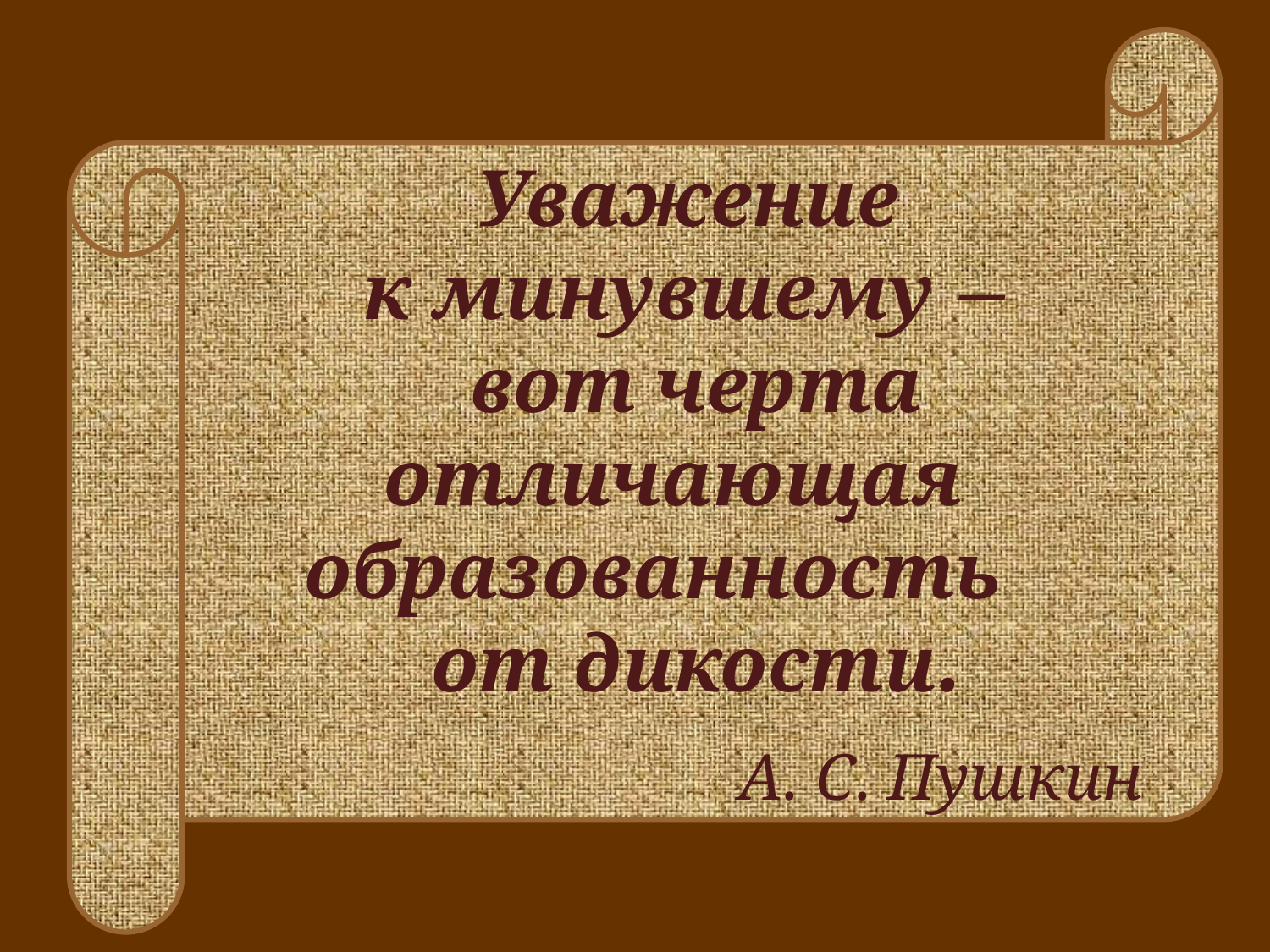

Уважение
к минувшему –
вот черта отличающая образованность
от дикости.

                                А. С. Пушкин